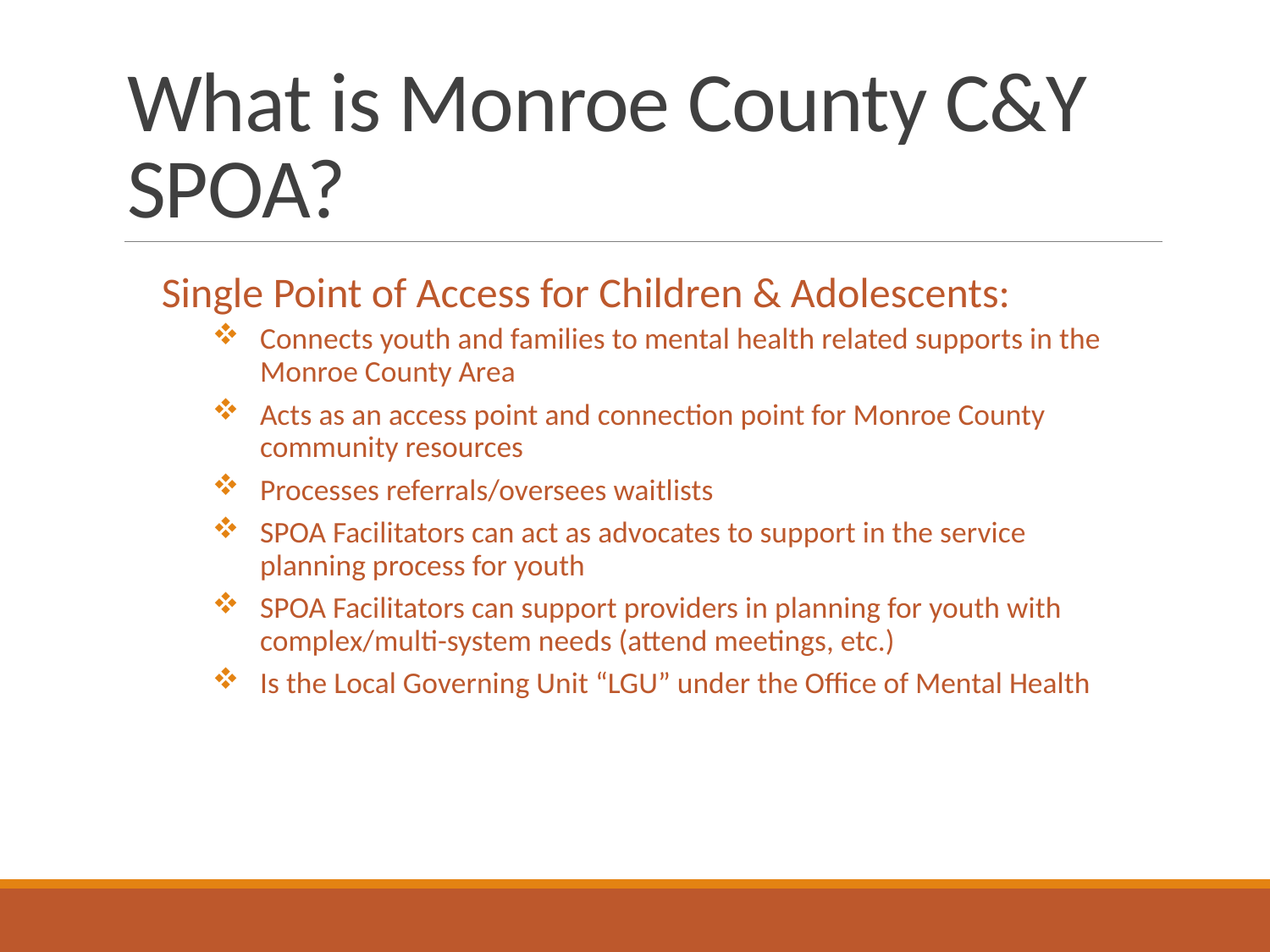

# What is Monroe County C&Y SPOA?
Single Point of Access for Children & Adolescents:
Connects youth and families to mental health related supports in the Monroe County Area
Acts as an access point and connection point for Monroe County community resources
Processes referrals/oversees waitlists
SPOA Facilitators can act as advocates to support in the service planning process for youth
SPOA Facilitators can support providers in planning for youth with complex/multi-system needs (attend meetings, etc.)
Is the Local Governing Unit “LGU” under the Office of Mental Health